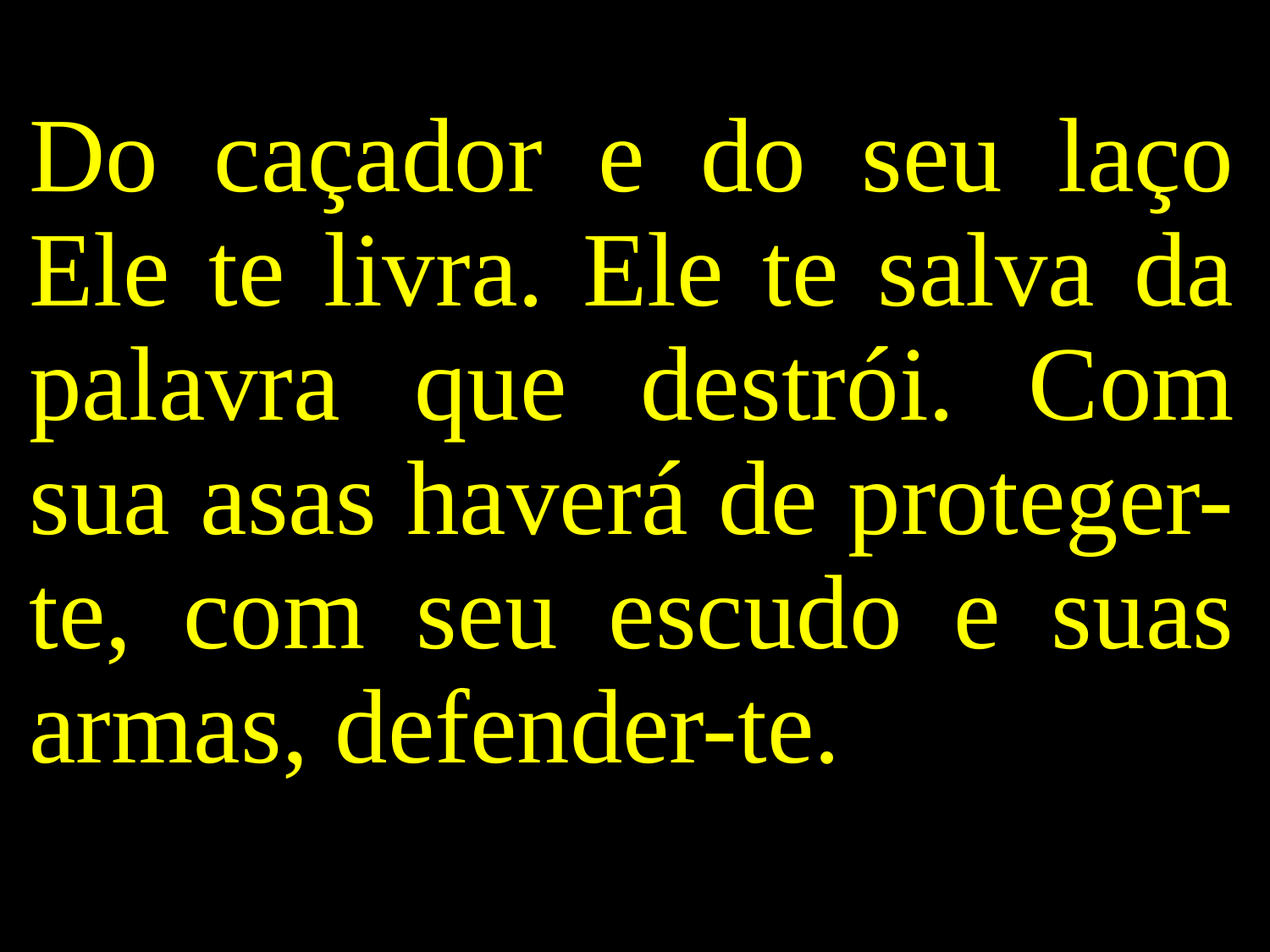

Do caçador e do seu laço Ele te livra. Ele te salva da palavra que destrói. Com sua asas haverá de proteger-te, com seu escudo e suas armas, defender-te.